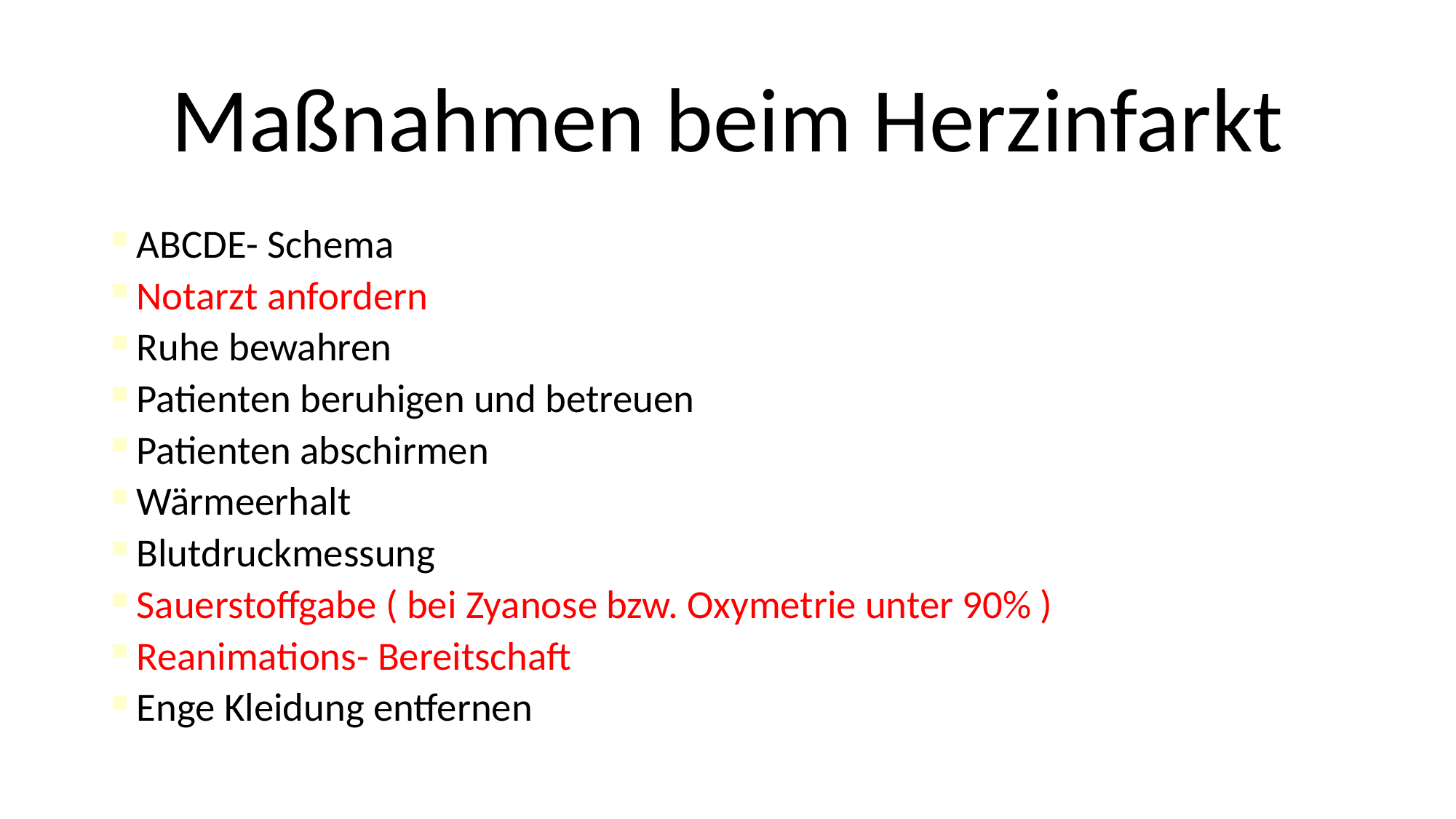

Maßnahmen beim Herzinfarkt
ABCDE- Schema
Notarzt anfordern
Ruhe bewahren
Patienten beruhigen und betreuen
Patienten abschirmen
Wärmeerhalt
Blutdruckmessung
Sauerstoffgabe ( bei Zyanose bzw. Oxymetrie unter 90% )
Reanimations- Bereitschaft
Enge Kleidung entfernen